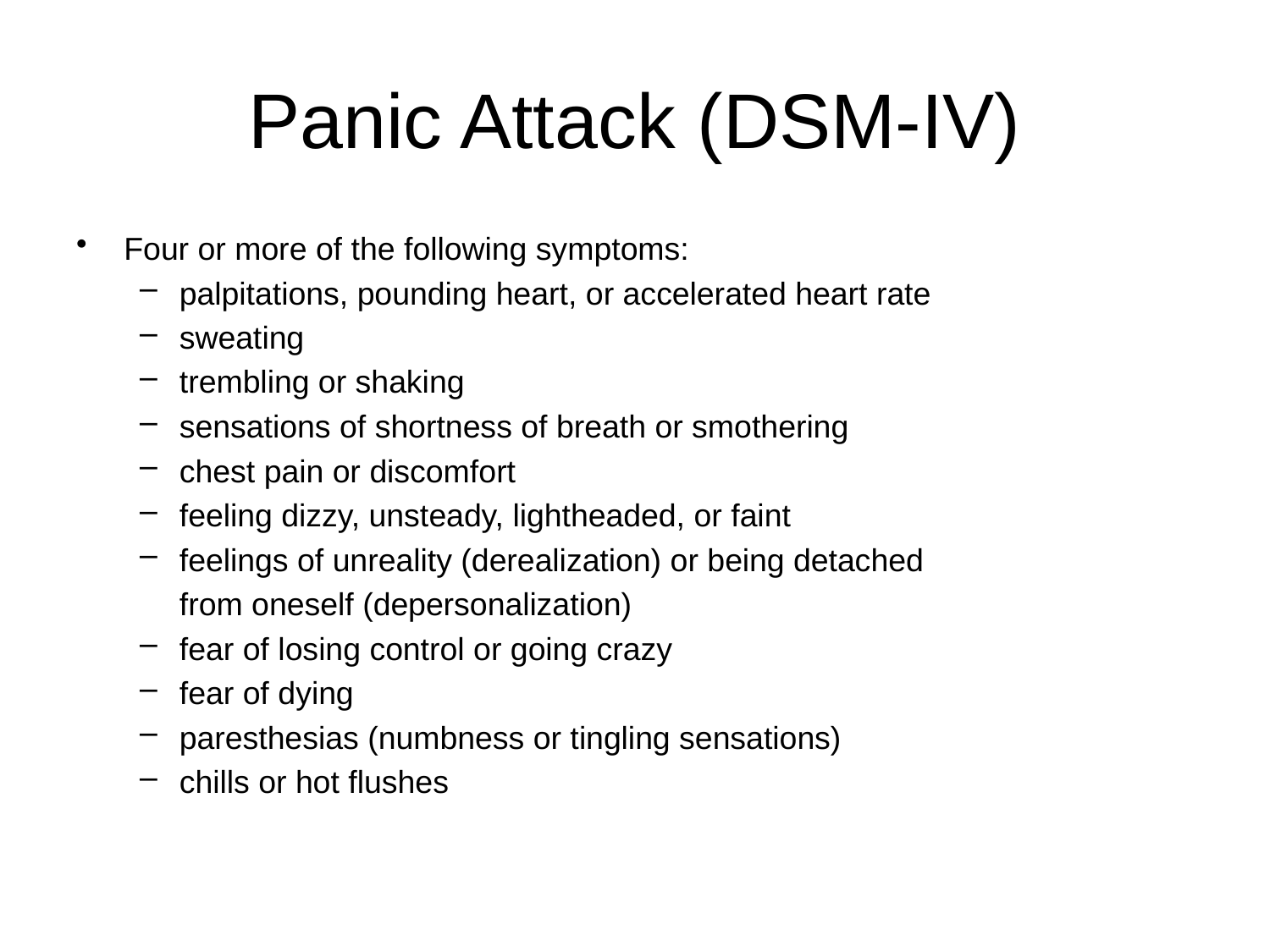

Panic Attack (DSM-IV)
Four or more of the following symptoms:
palpitations, pounding heart, or accelerated heart rate
sweating
trembling or shaking
sensations of shortness of breath or smothering
chest pain or discomfort
feeling dizzy, unsteady, lightheaded, or faint
feelings of unreality (derealization) or being detached
	from oneself (depersonalization)
fear of losing control or going crazy
fear of dying
paresthesias (numbness or tingling sensations)
chills or hot flushes